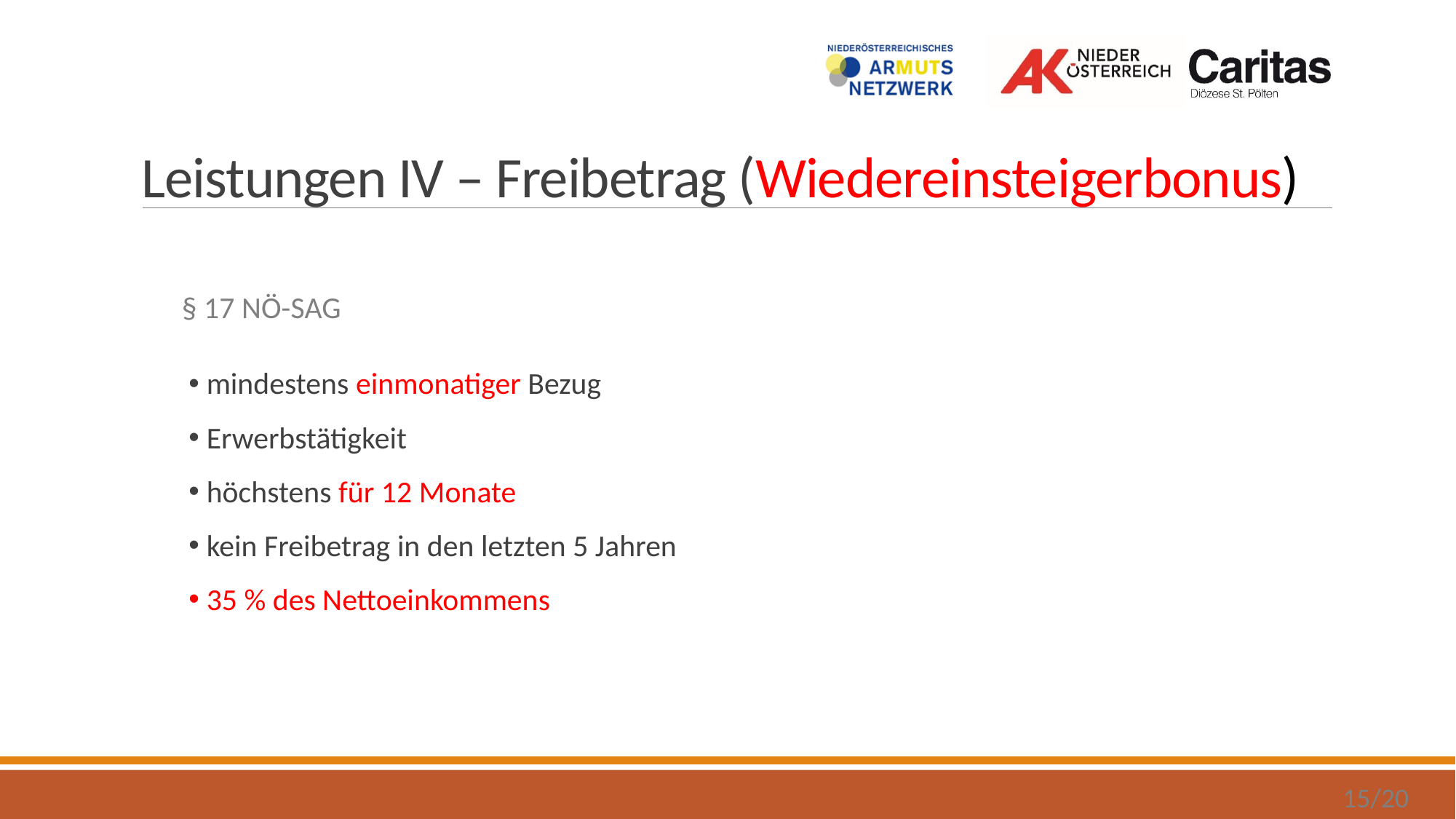

# Leistungen IV – Freibetrag (Wiedereinsteigerbonus)
§ 17 NÖ-SAG
 mindestens einmonatiger Bezug
 Erwerbstätigkeit
 höchstens für 12 Monate
 kein Freibetrag in den letzten 5 Jahren
 35 % des Nettoeinkommens